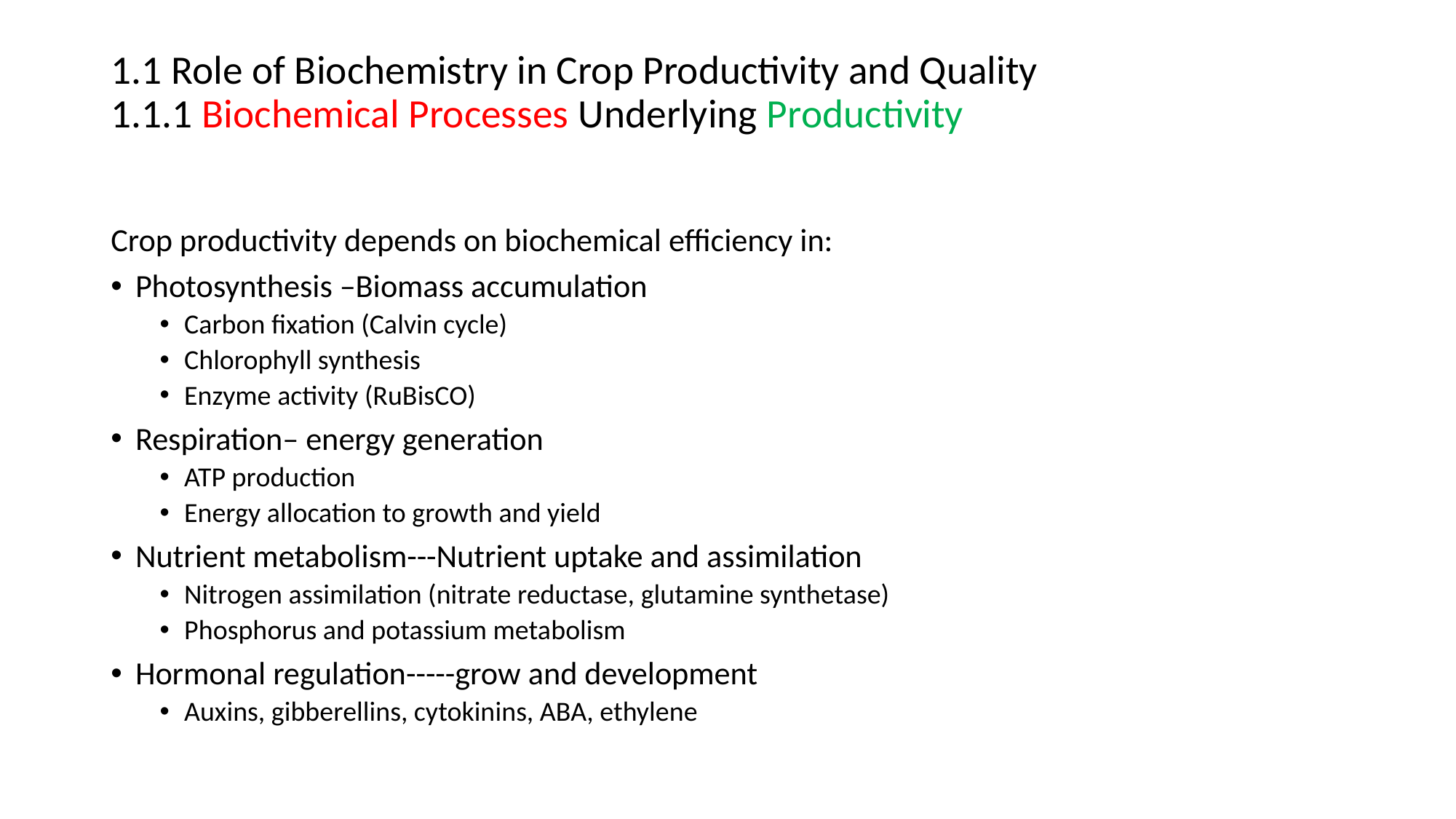

# 1.1 Role of Biochemistry in Crop Productivity and Quality 1.1.1 Biochemical Processes Underlying Productivity
Crop productivity depends on biochemical efficiency in:
Photosynthesis –Biomass accumulation
Carbon fixation (Calvin cycle)
Chlorophyll synthesis
Enzyme activity (RuBisCO)
Respiration– energy generation
ATP production
Energy allocation to growth and yield
Nutrient metabolism---Nutrient uptake and assimilation
Nitrogen assimilation (nitrate reductase, glutamine synthetase)
Phosphorus and potassium metabolism
Hormonal regulation-----grow and development
Auxins, gibberellins, cytokinins, ABA, ethylene